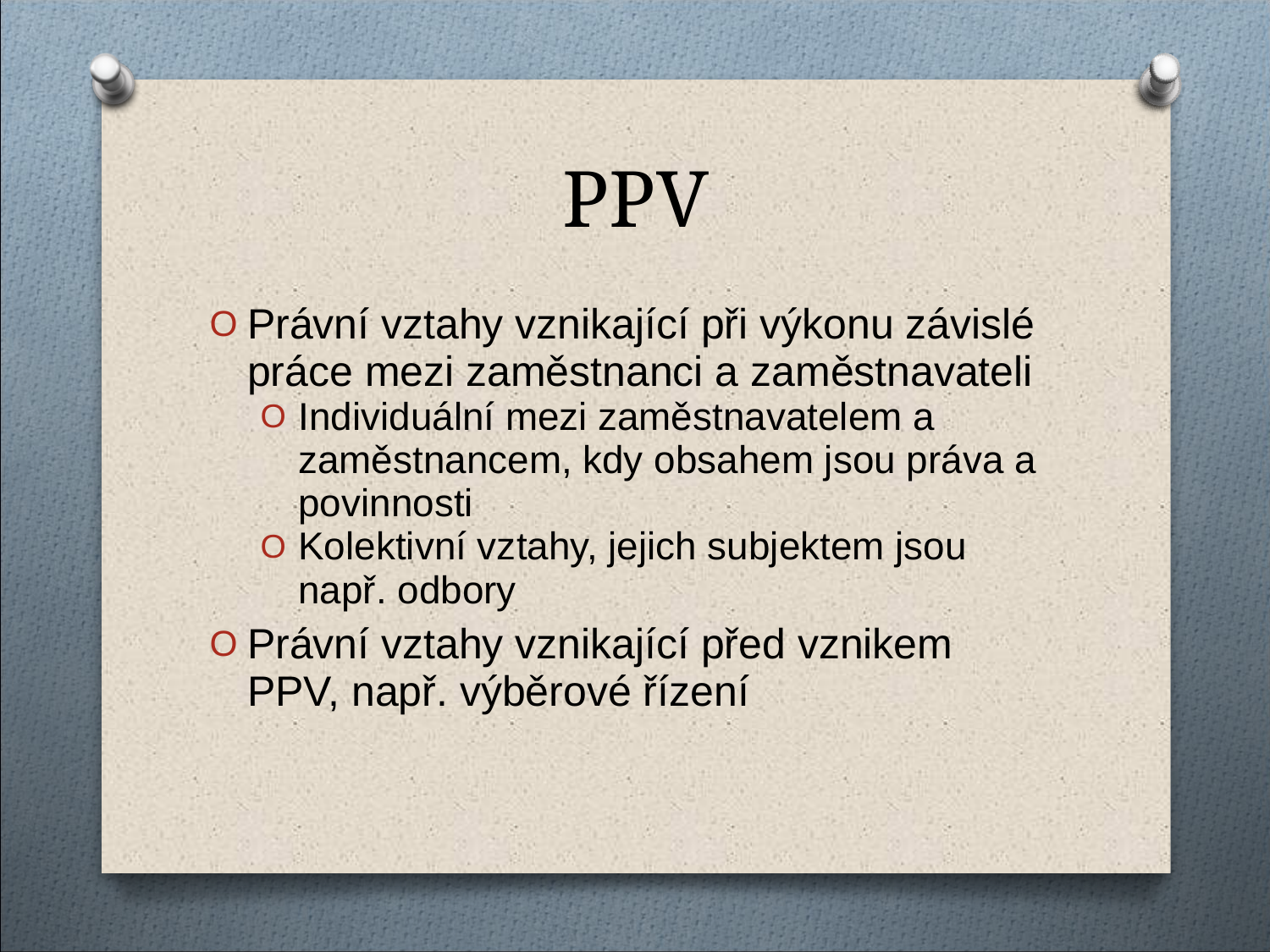

PPV
Právní vztahy vznikající při výkonu závislé práce mezi zaměstnanci a zaměstnavateli
Individuální mezi zaměstnavatelem a zaměstnancem, kdy obsahem jsou práva a povinnosti
Kolektivní vztahy, jejich subjektem jsou např. odbory
Právní vztahy vznikající před vznikem PPV, např. výběrové řízení
5